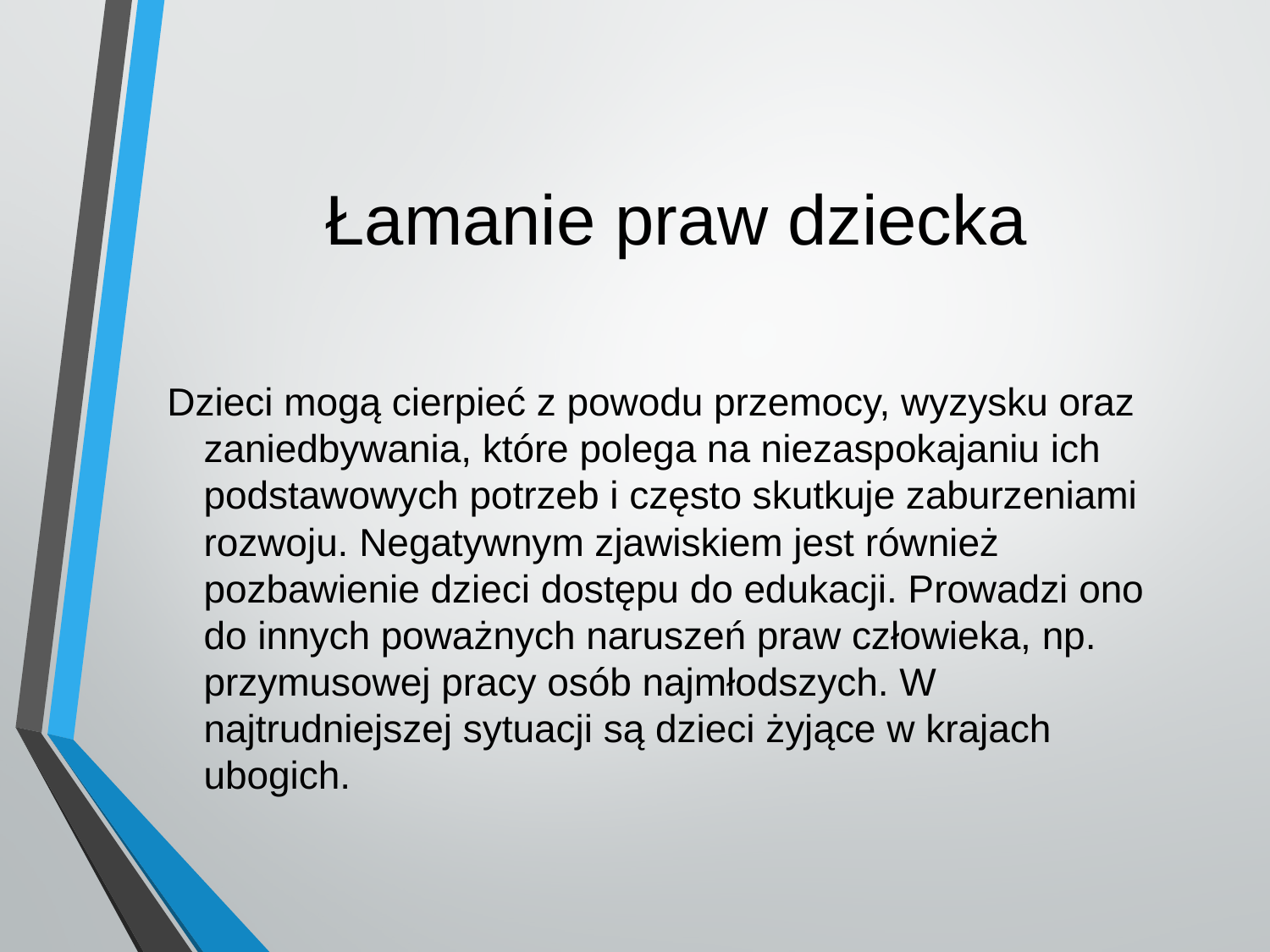

# Łamanie praw dziecka
Dzieci mogą cierpieć z powodu przemocy, wyzysku oraz zaniedbywania, które polega na niezaspokajaniu ich  podstawowych potrzeb i często skutkuje zaburzeniami rozwoju. Negatywnym zjawiskiem jest również pozbawienie dzieci dostępu do edukacji. Prowadzi ono do innych poważnych naruszeń praw człowieka, np. przymusowej pracy osób najmłodszych. W najtrudniejszej sytuacji są dzieci żyjące w krajach ubogich.